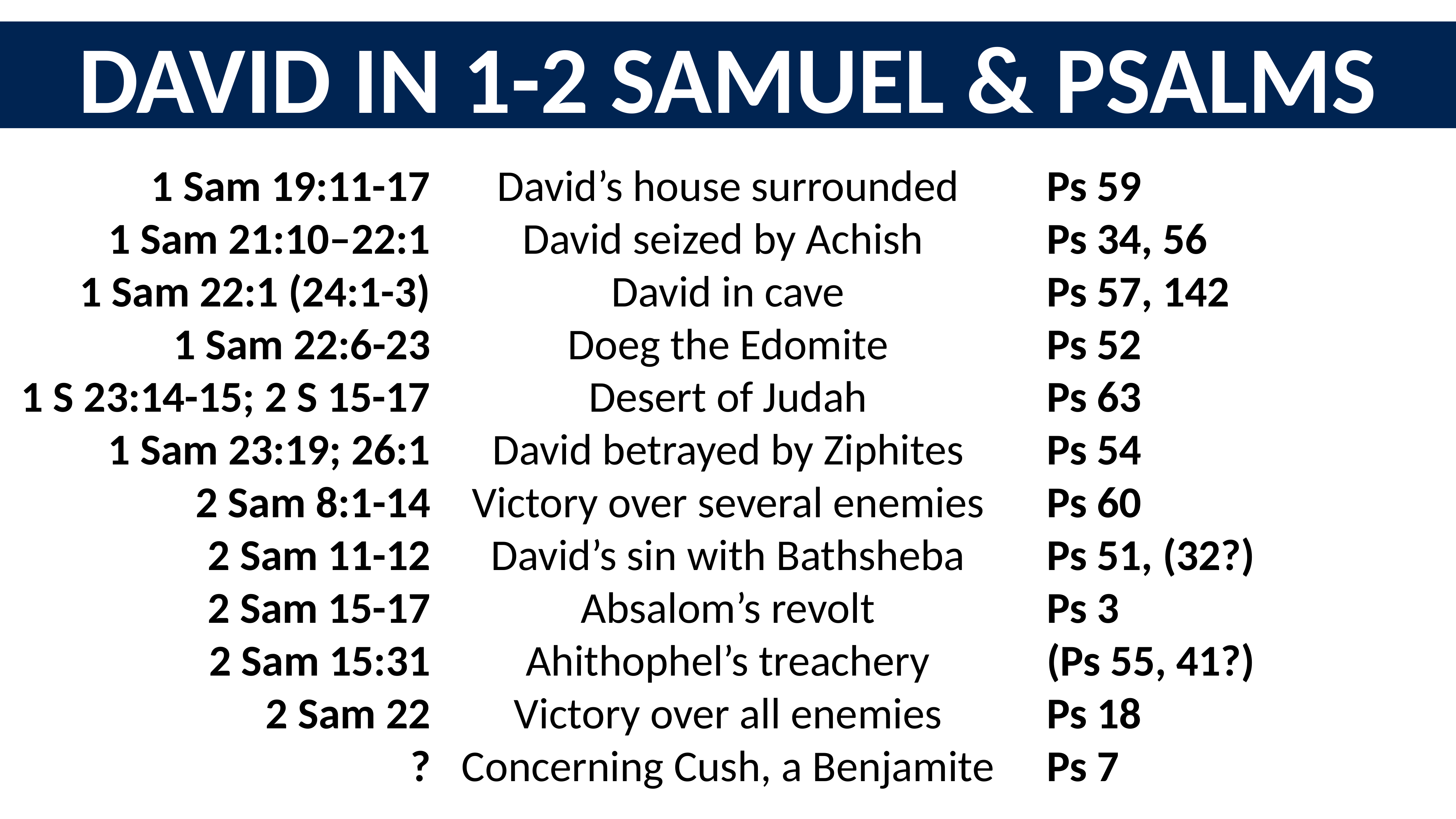

David in 1-2 Samuel & Psalms

1 Sam 19:11-17
1 Sam 21:10–22:1
1 Sam 22:1 (24:1-3)
1 Sam 22:6-23
1 S 23:14-15; 2 S 15-17
1 Sam 23:19; 26:1
2 Sam 8:1-14
2 Sam 11-12
2 Sam 15-17
2 Sam 15:31
2 Sam 22
?
David’s house surrounded
David seized by Achish
David in cave
Doeg the Edomite
Desert of Judah
David betrayed by Ziphites
Victory over several enemies
David’s sin with Bathsheba
Absalom’s revolt
Ahithophel’s treachery
Victory over all enemies
Concerning Cush, a Benjamite
Ps 59
Ps 34, 56
Ps 57, 142
Ps 52
Ps 63
Ps 54
Ps 60
Ps 51, (32?)
Ps 3
(Ps 55, 41?)
Ps 18
Ps 7